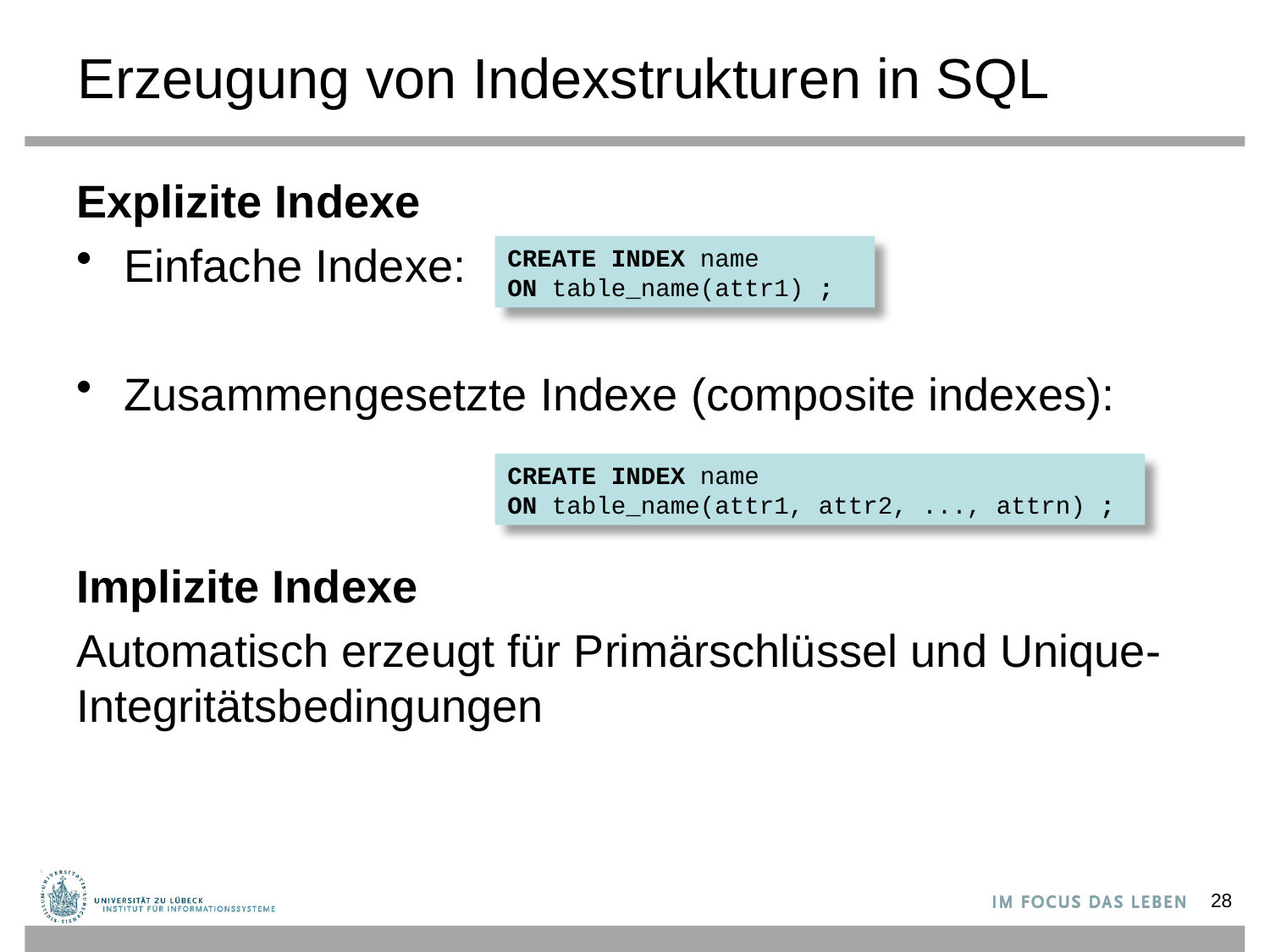

# Erzeugung von Indexstrukturen in SQL
Explizite Indexe
Einfache Indexe:

Zusammengesetzte Indexe (composite indexes):

Implizite Indexe
Automatisch erzeugt für Primärschlüssel und Unique-Integritätsbedingungen
CREATE INDEX name
ON table_name(attr1) ;
CREATE INDEX name
ON table_name(attr1, attr2, ..., attrn) ;
28